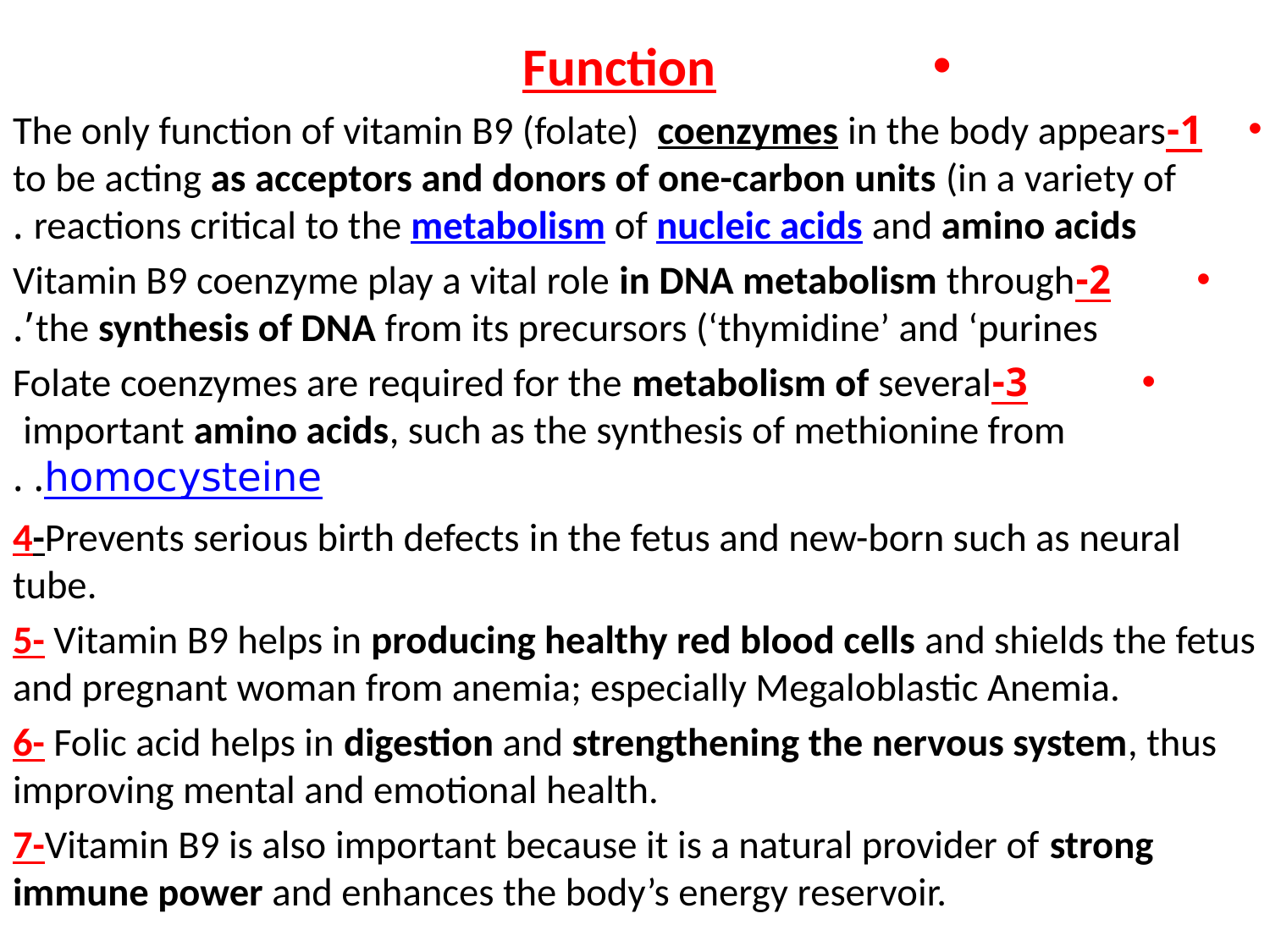

Function
1-The only function of vitamin B9 (folate)  coenzymes in the body appears to be acting as acceptors and donors of one-carbon units (in a variety of reactions critical to the metabolism of nucleic acids and amino acids .
2-Vitamin B9 coenzyme play a vital role in DNA metabolism through the synthesis of DNA from its precursors (‘thymidine’ and ‘purines’.
3-Folate coenzymes are required for the metabolism of several important amino acids, such as the synthesis of methionine from homocysteine. .
4-Prevents serious birth defects in the fetus and new-born such as neural tube.
5- Vitamin B9 helps in producing healthy red blood cells and shields the fetus and pregnant woman from anemia; especially Megaloblastic Anemia.
6- Folic acid helps in digestion and strengthening the nervous system, thus improving mental and emotional health.
7-Vitamin B9 is also important because it is a natural provider of strong immune power and enhances the body’s energy reservoir.

#